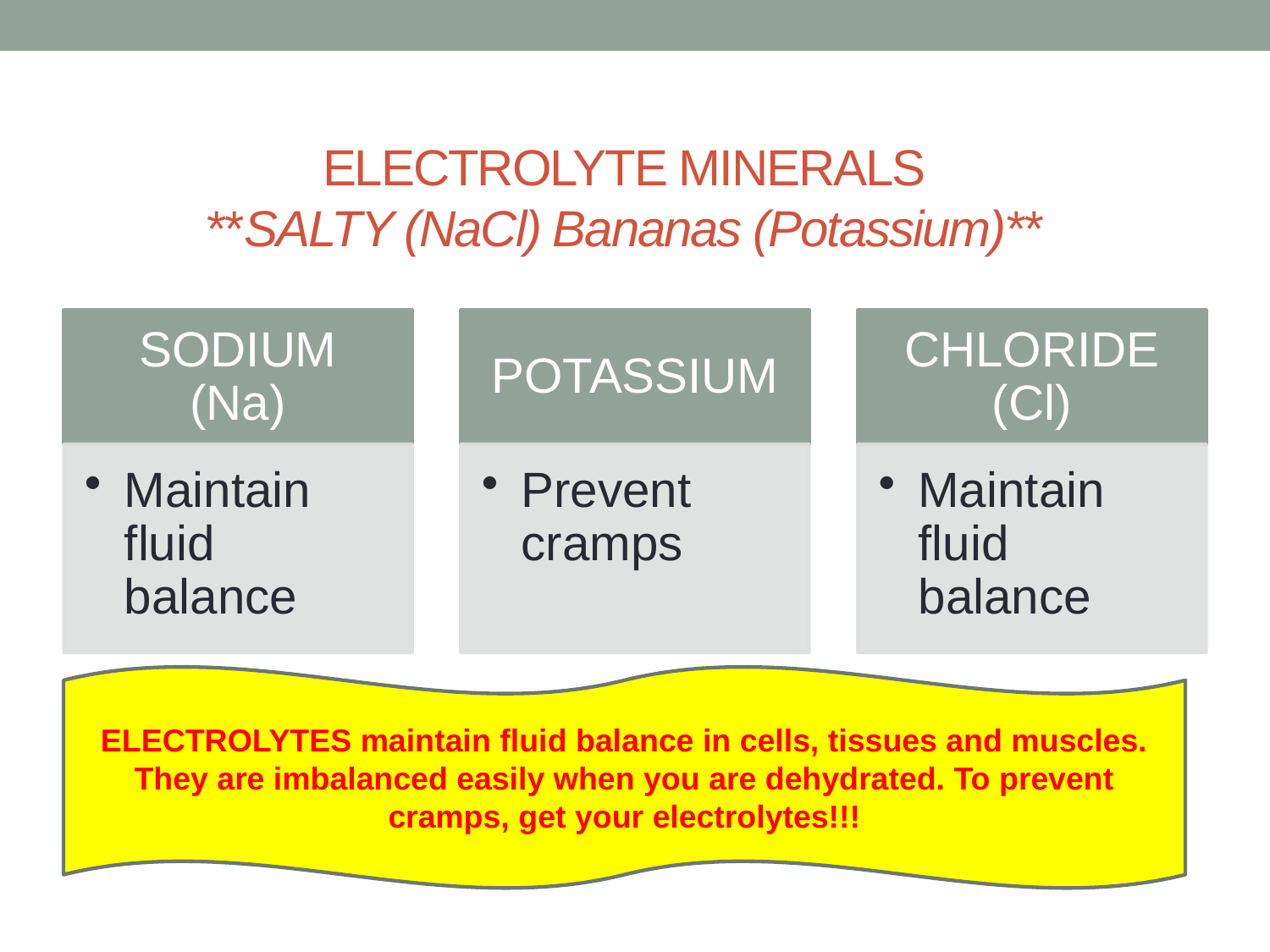

# ELECTROLYTE MINERALS **SALTY (NaCl) Bananas (Potassium)**
SODIUM (Na)
Maintain fluid balance
POTASSIUM
Prevent cramps
CHLORIDE (Cl)
Maintain fluid balance
ELECTROLYTES maintain fluid balance in cells, tissues and muscles. They are imbalanced easily when you are dehydrated. To prevent cramps, get your electrolytes!!!